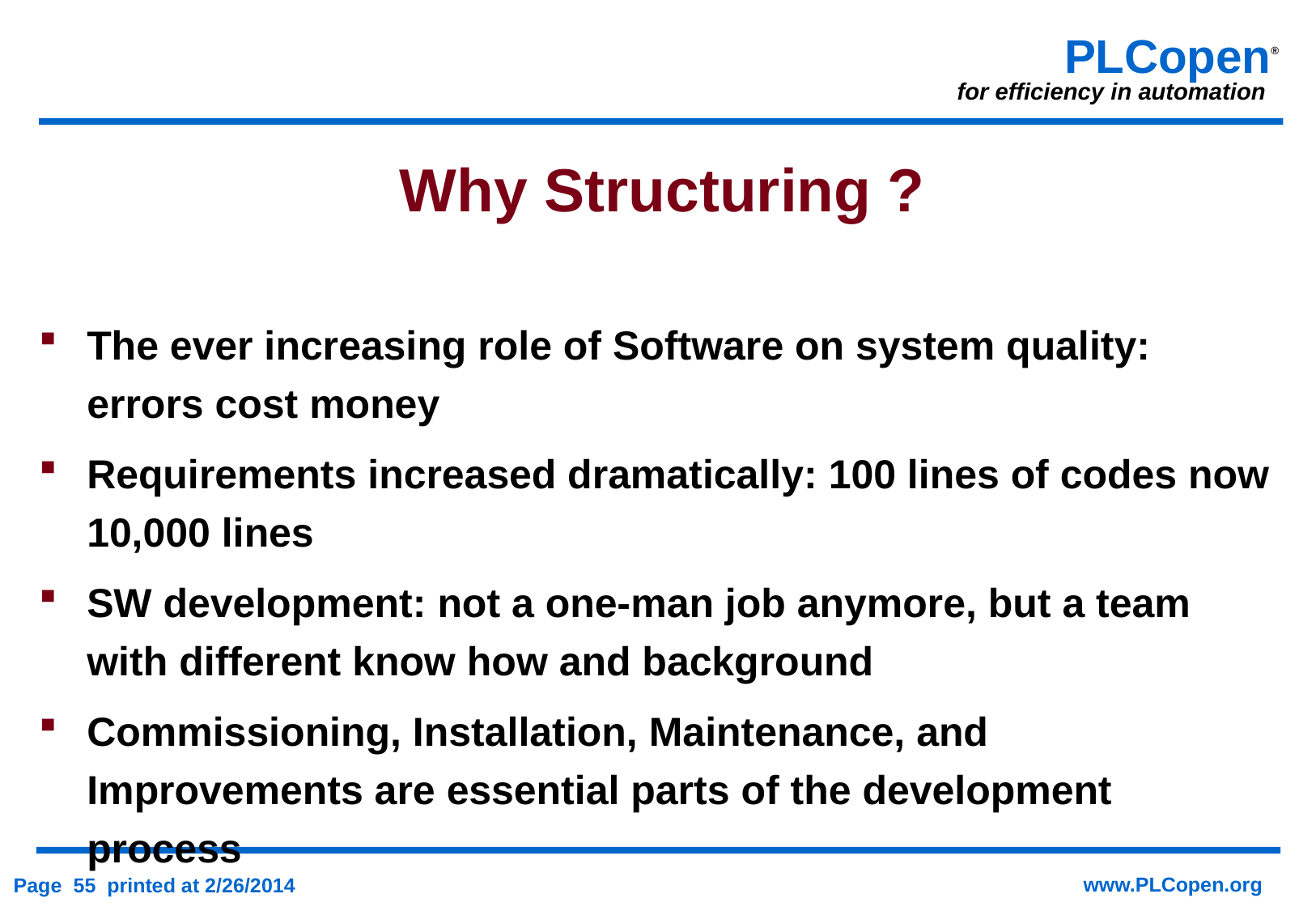

Why Structuring ?
The ever increasing role of Software on system quality: errors cost money
Requirements increased dramatically: 100 lines of codes now 10,000 lines
SW development: not a one-man job anymore, but a team with different know how and background
Commissioning, Installation, Maintenance, and Improvements are essential parts of the development process